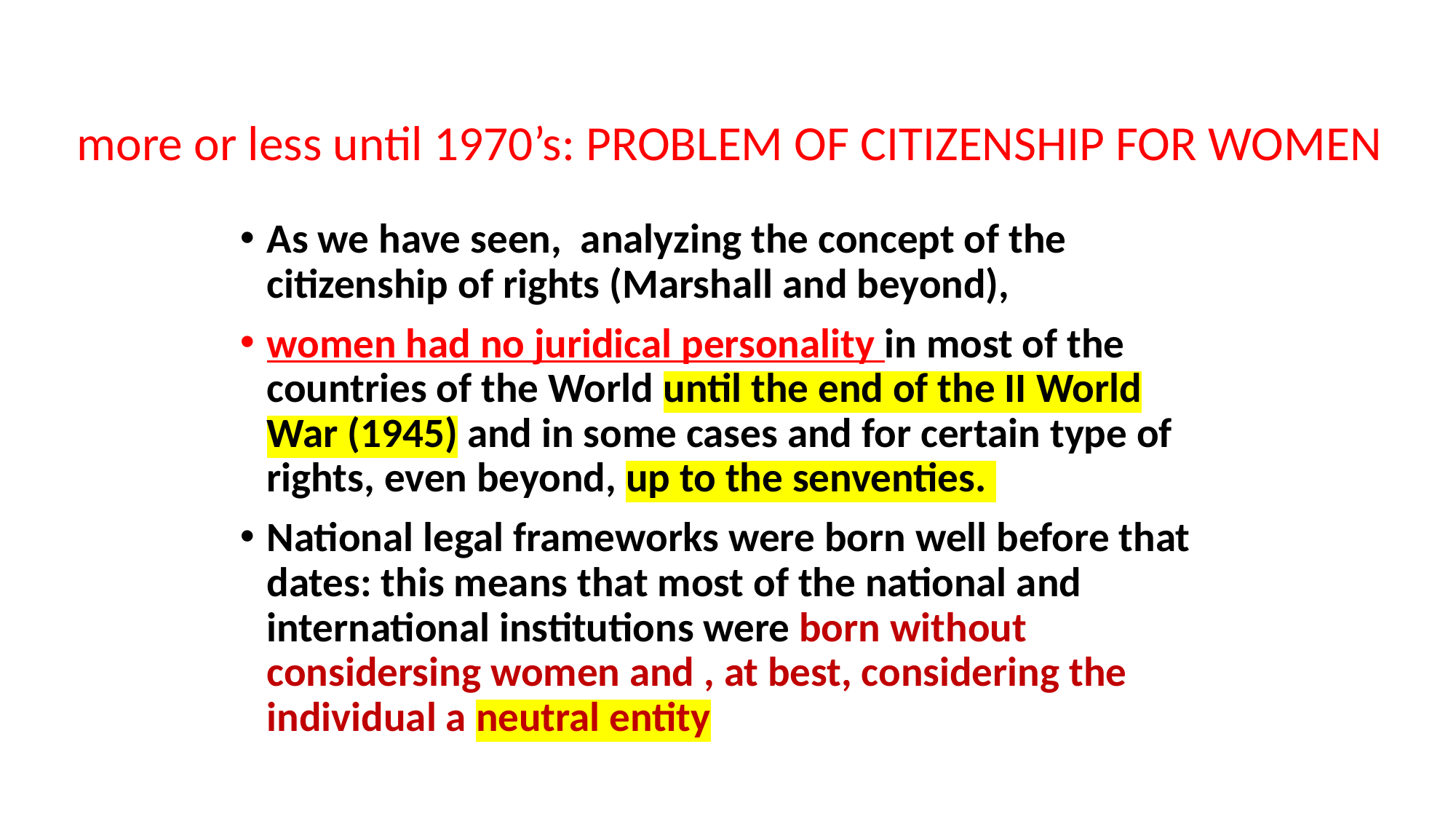

# more or less until 1970’s: PROBLEM OF CITIZENSHIP FOR WOMEN
As we have seen,  analyzing the concept of the citizenship of rights (Marshall and beyond),
women had no juridical personality in most of the countries of the World until the end of the II World War (1945) and in some cases and for certain type of rights, even beyond, up to the senventies.
National legal frameworks were born well before that dates: this means that most of the national and international institutions were born without considersing women and , at best, considering the individual a neutral entity